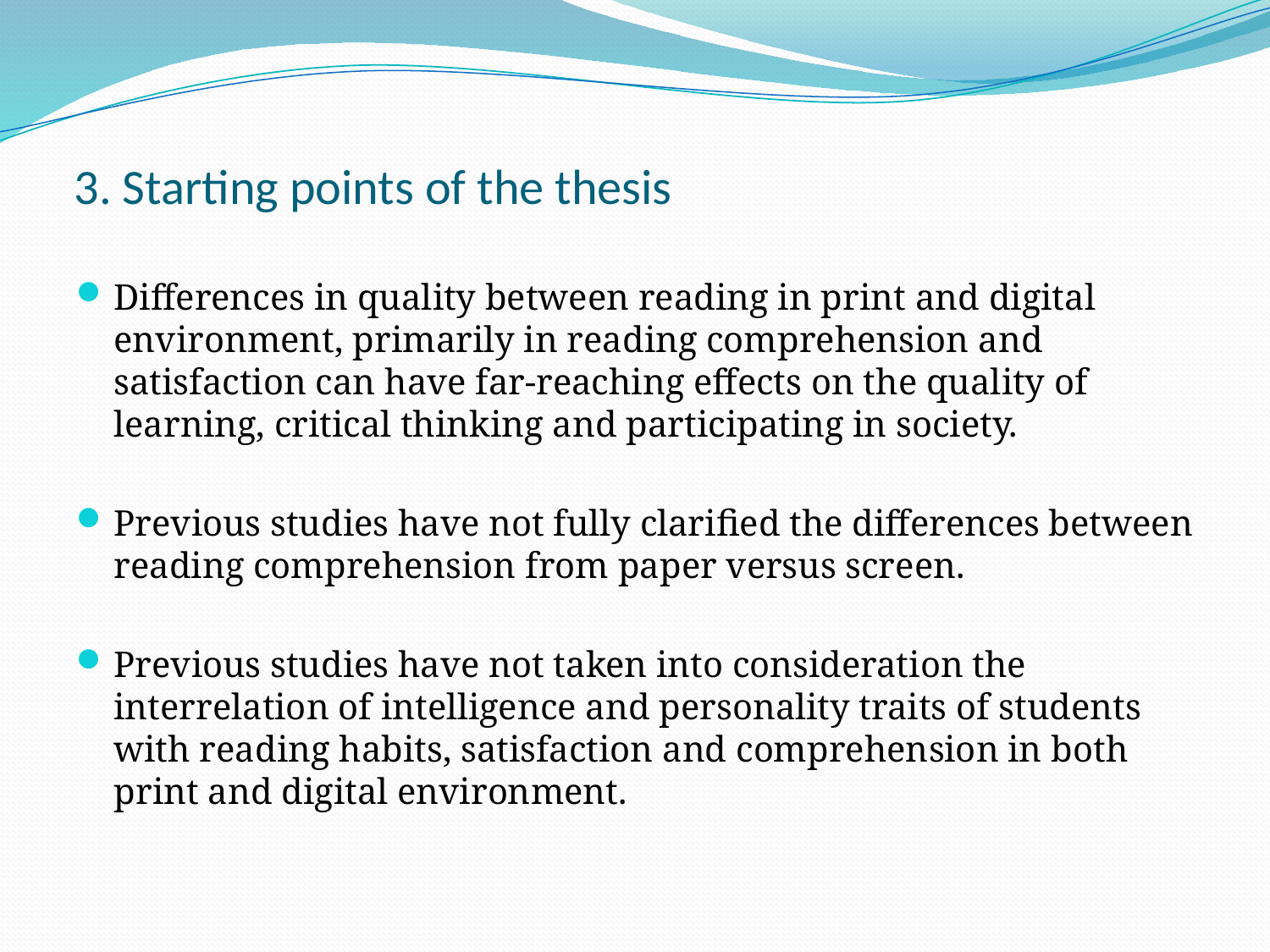

# 3. Starting points of the thesis
Differences in quality between reading in print and digital environment, primarily in reading comprehension and satisfaction can have far-reaching effects on the quality of learning, critical thinking and participating in society.

Previous studies have not fully clarified the differences between reading comprehension from paper versus screen.

Previous studies have not taken into consideration the interrelation of intelligence and personality traits of students with reading habits, satisfaction and comprehension in both print and digital environment.